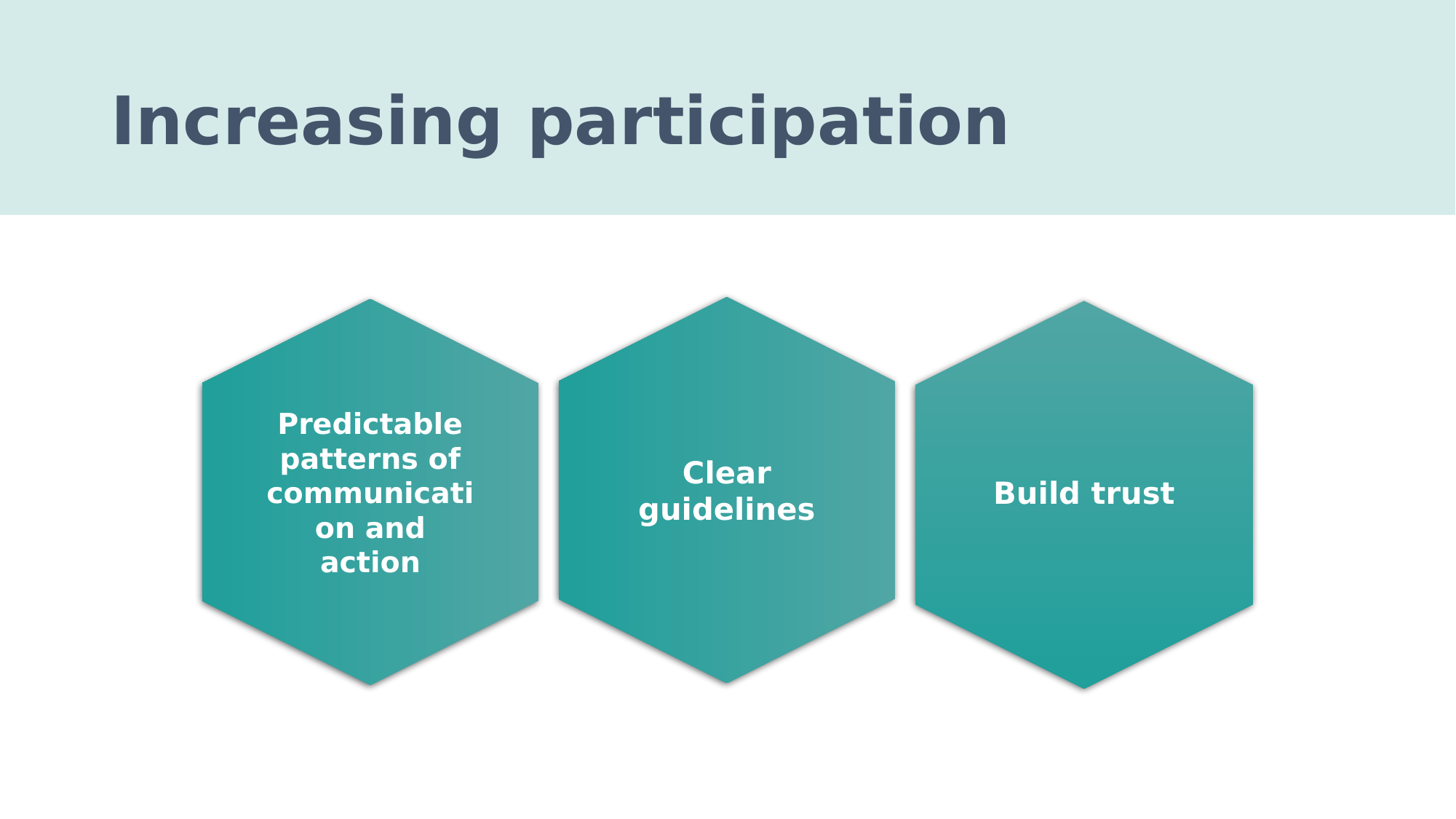

# Increasing participation
Build trust
Clear guidelines
Predictable patterns of communication and action